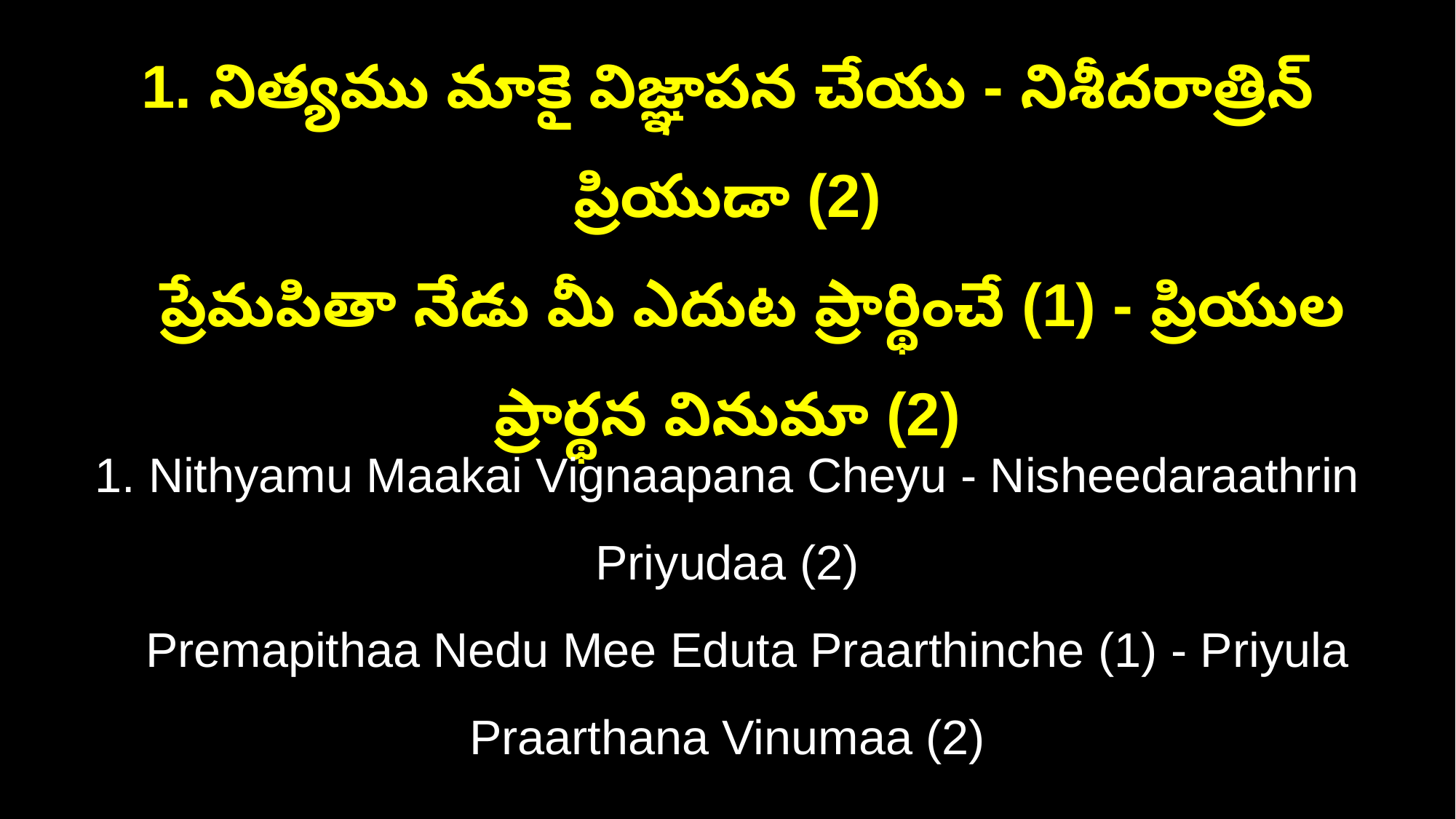

1. నిత్యము మాకై విజ్ఞాపన చేయు - నిశీదరాత్రిన్ ప్రియుడా (2)
   ప్రేమపితా నేడు మీ ఎదుట ప్రార్థించే (1) - ప్రియుల ప్రార్థన వినుమా (2)
1. Nithyamu Maakai Vignaapana Cheyu - Nisheedaraathrin Priyudaa (2)
   Premapithaa Nedu Mee Eduta Praarthinche (1) - Priyula Praarthana Vinumaa (2)